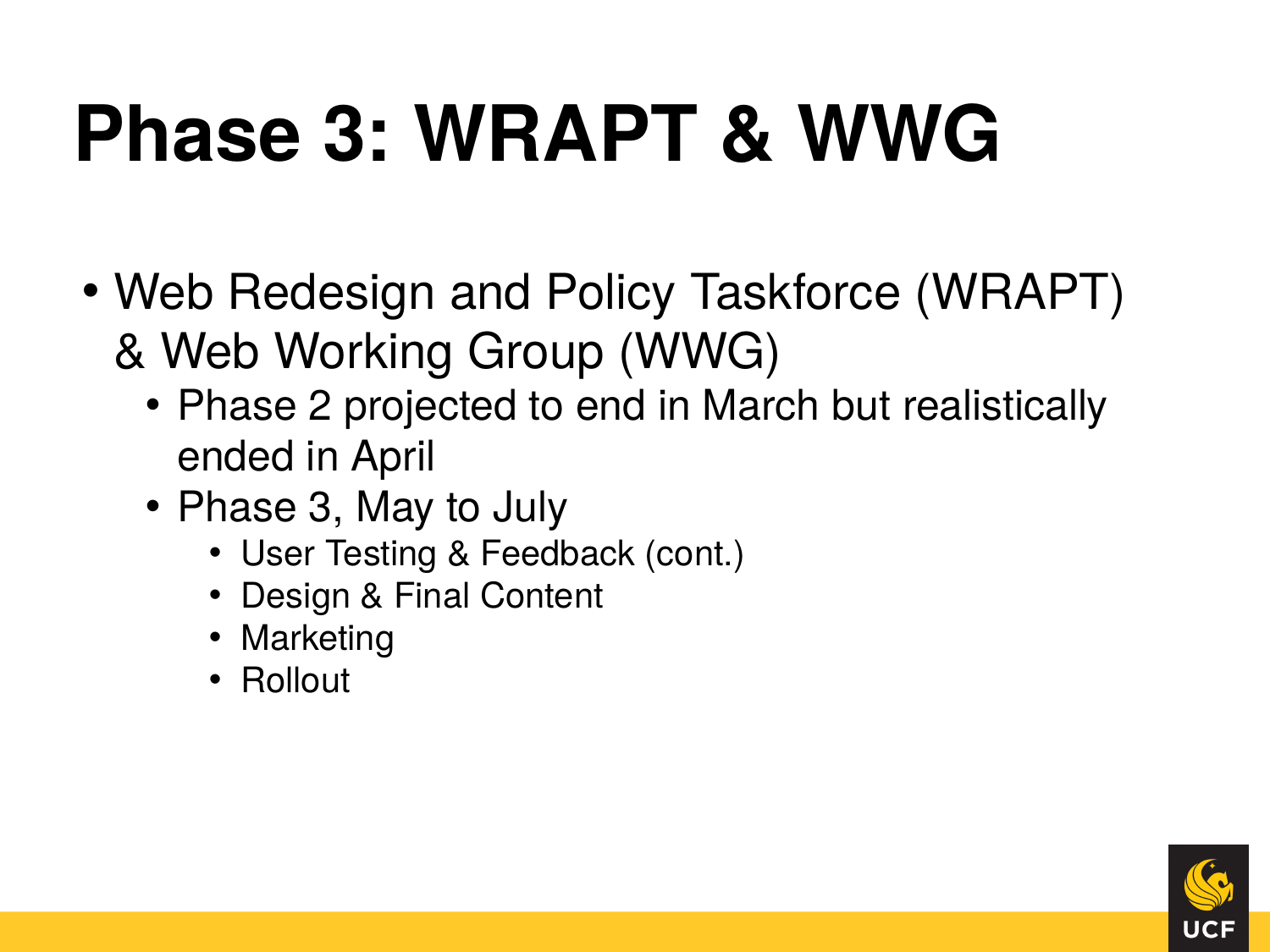

# Phase 3: WRAPT & WWG
Web Redesign and Policy Taskforce (WRAPT) & Web Working Group (WWG)
Phase 2 projected to end in March but realistically ended in April
Phase 3, May to July
User Testing & Feedback (cont.)
Design & Final Content
Marketing
Rollout